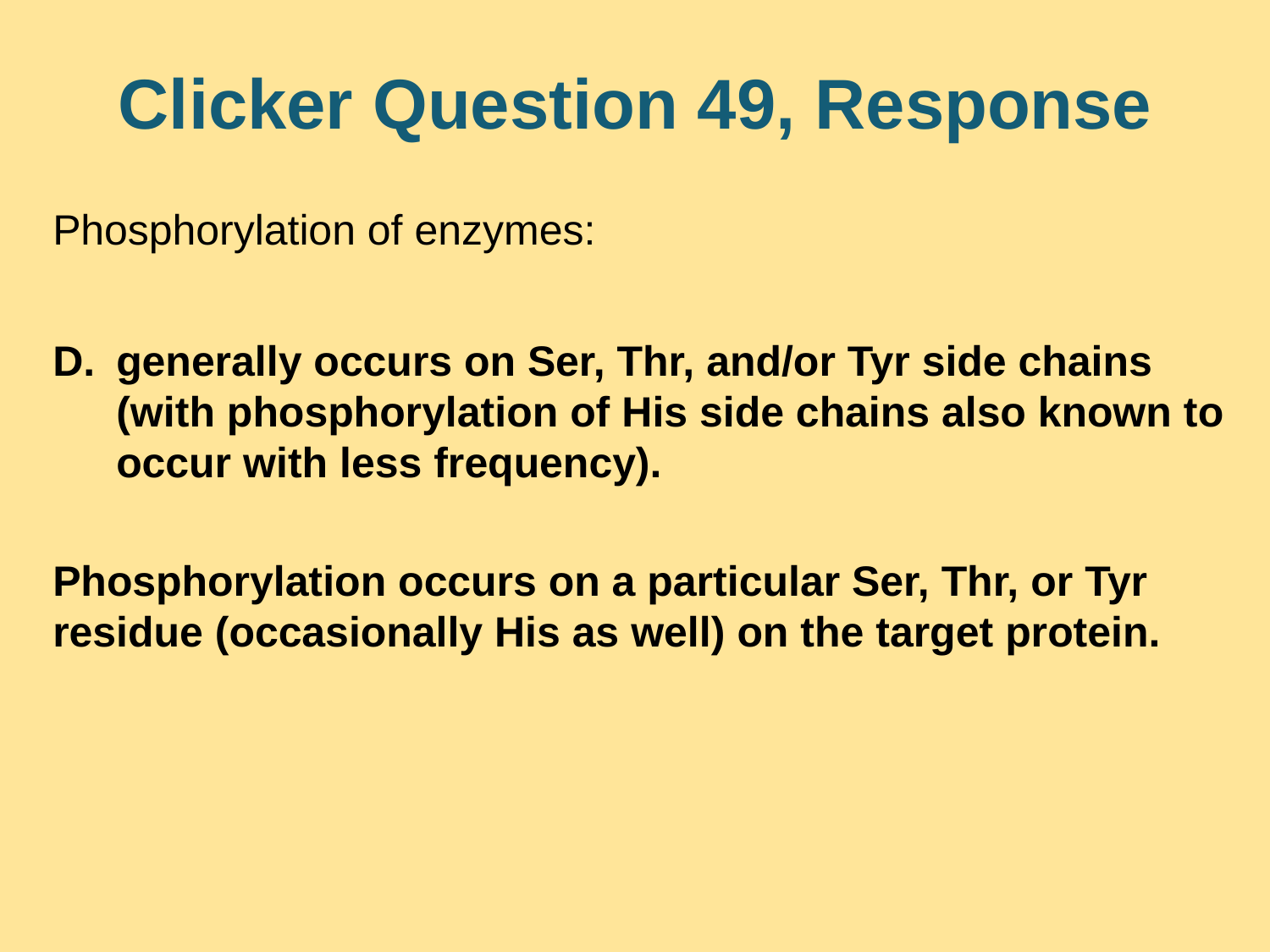

# Clicker Question 49, Response
Phosphorylation of enzymes:

generally occurs on Ser, Thr, and/or Tyr side chains (with phosphorylation of His side chains also known to occur with less frequency).

Phosphorylation occurs on a particular Ser, Thr, or Tyr residue (occasionally His as well) on the target protein.